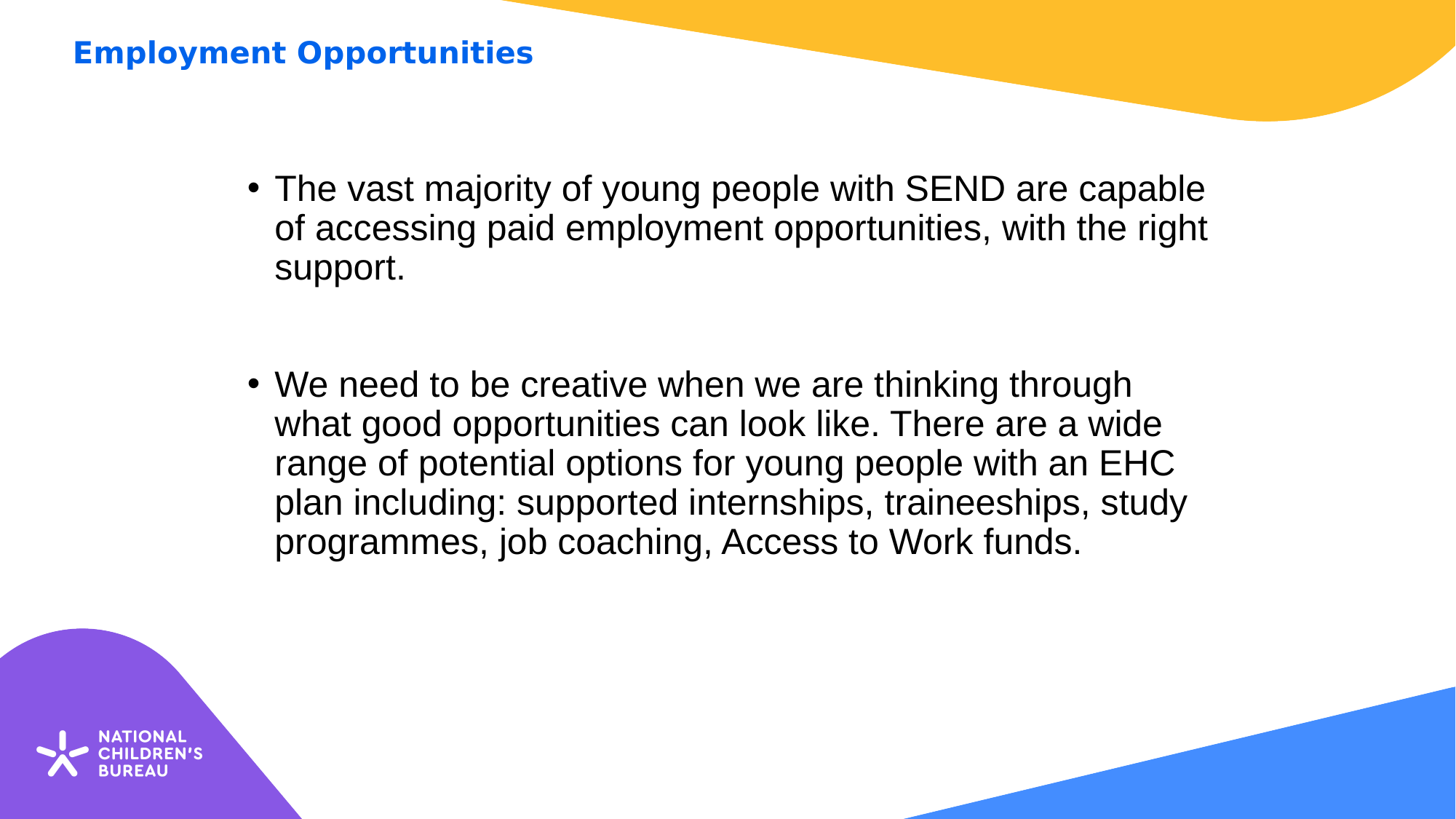

# Employment Opportunities
The vast majority of young people with SEND are capable of accessing paid employment opportunities, with the right support.

We need to be creative when we are thinking through what good opportunities can look like. There are a wide range of potential options for young people with an EHC plan including: supported internships, traineeships, study programmes, job coaching, Access to Work funds.